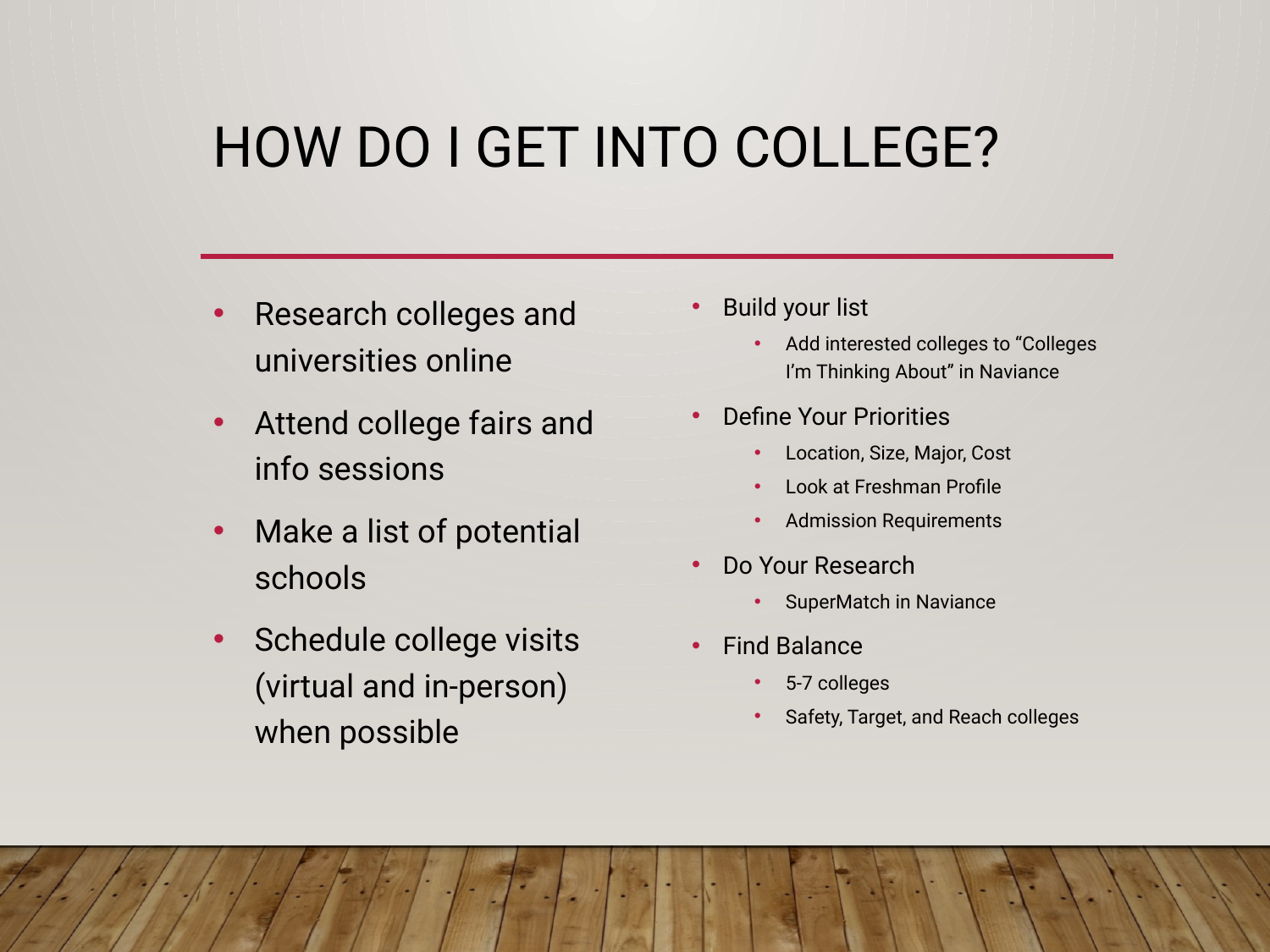

# How do I get into college?
Research colleges and universities online
Attend college fairs and info sessions
Make a list of potential schools
Schedule college visits (virtual and in-person) when possible
Build your list
Add interested colleges to “Colleges I’m Thinking About” in Naviance
Define Your Priorities
Location, Size, Major, Cost
Look at Freshman Profile
Admission Requirements
Do Your Research
SuperMatch in Naviance
Find Balance
5-7 colleges
Safety, Target, and Reach colleges